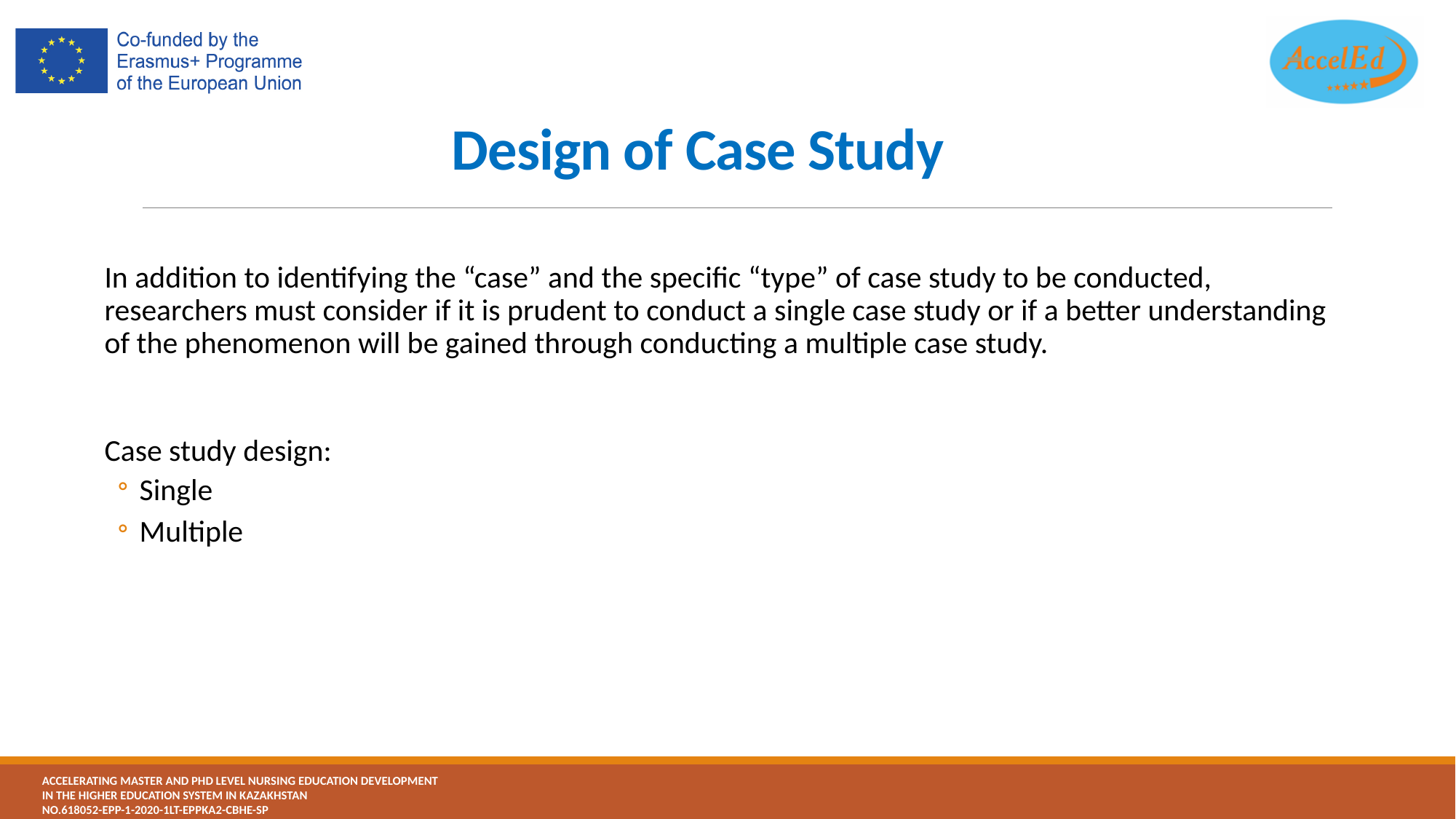

# Design of Case Study
In addition to identifying the “case” and the specific “type” of case study to be conducted, researchers must consider if it is prudent to conduct a single case study or if a better understanding of the phenomenon will be gained through conducting a multiple case study.

Case study design:
Single
Multiple